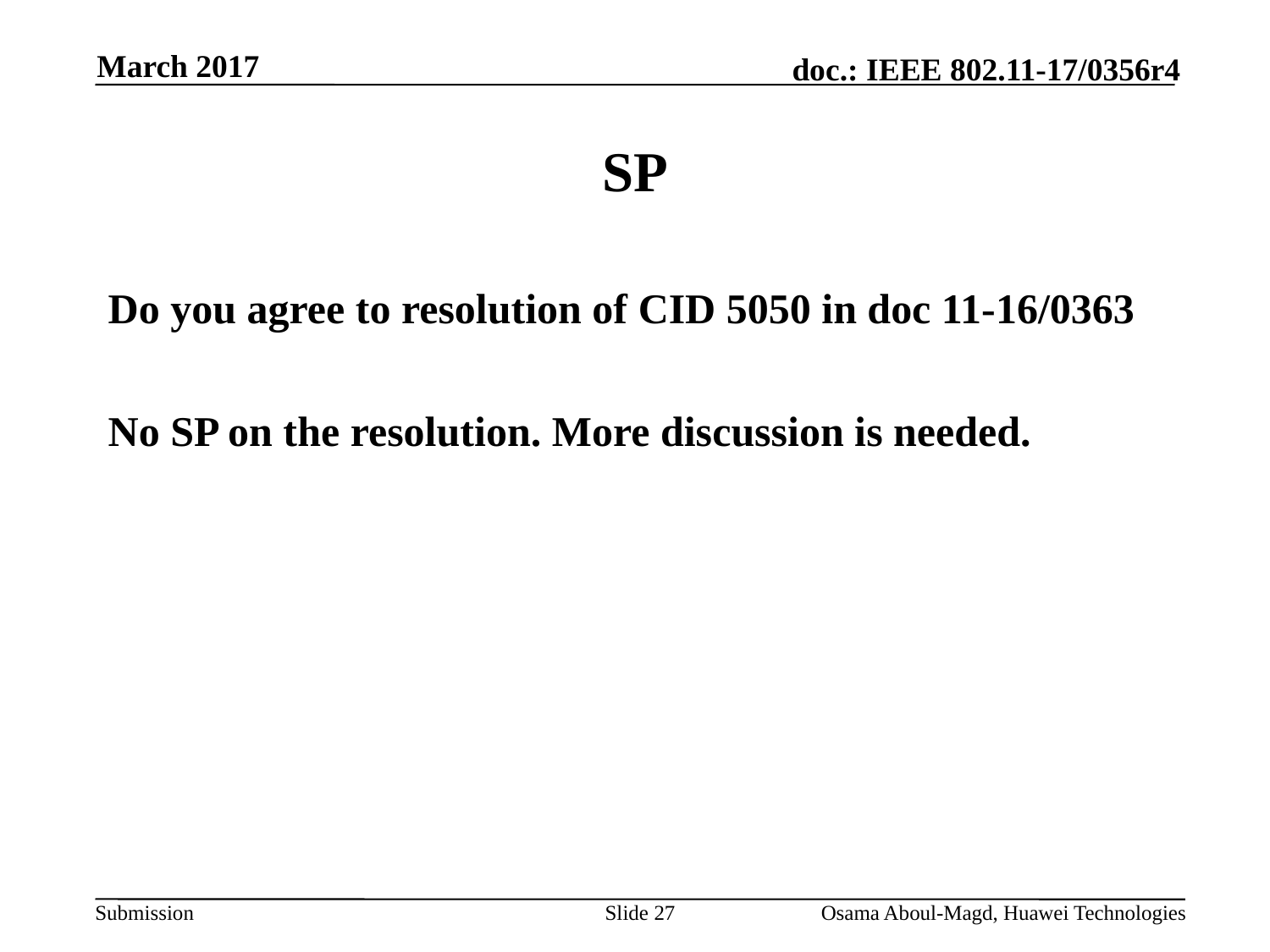

March 2017
# SP
Do you agree to resolution of CID 5050 in doc 11-16/0363

No SP on the resolution. More discussion is needed.
Slide 27
Osama Aboul-Magd, Huawei Technologies